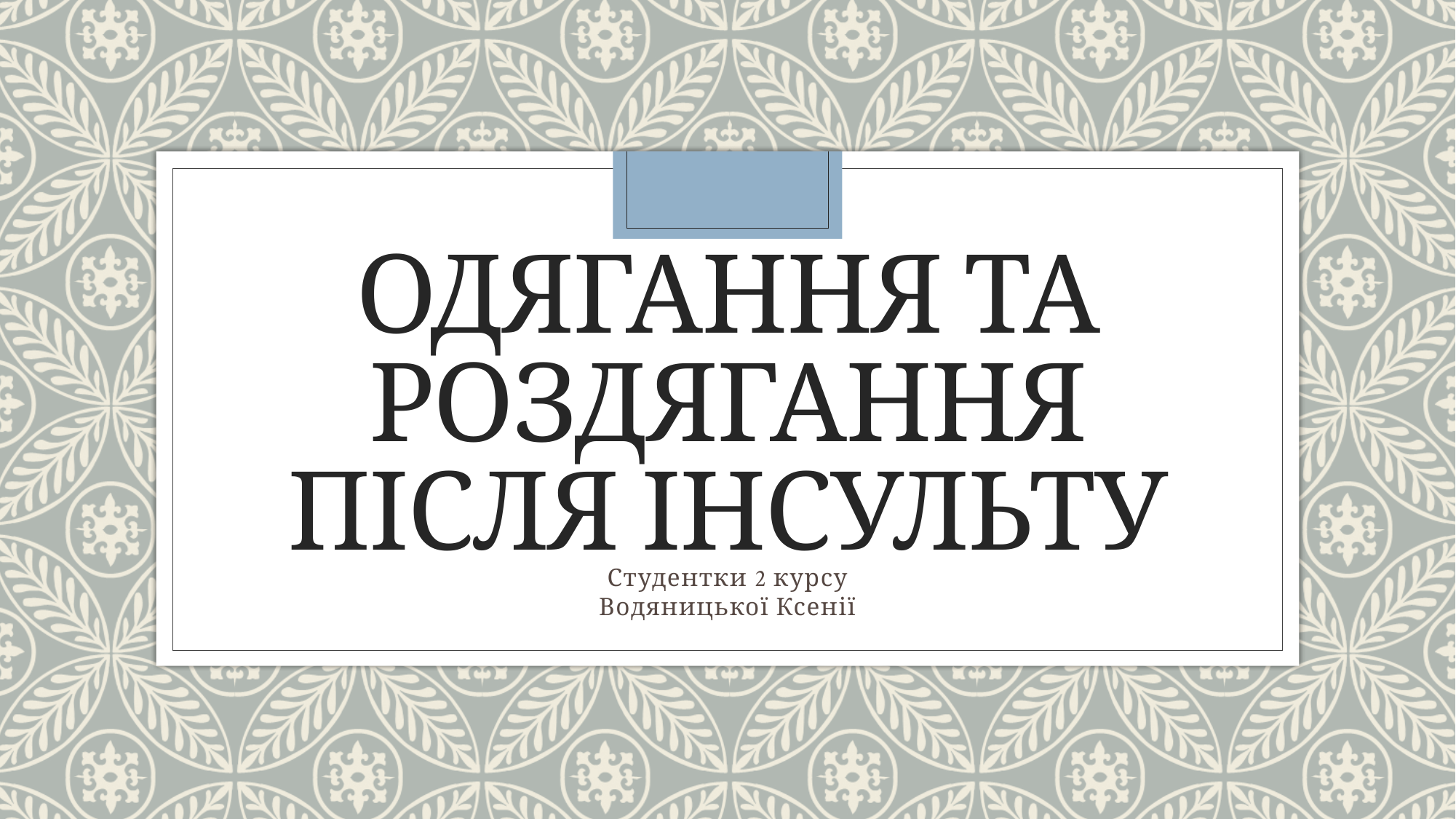

# Одягання та роздягання після інсульту
Студентки 2 курсу
Водяницької Ксенії